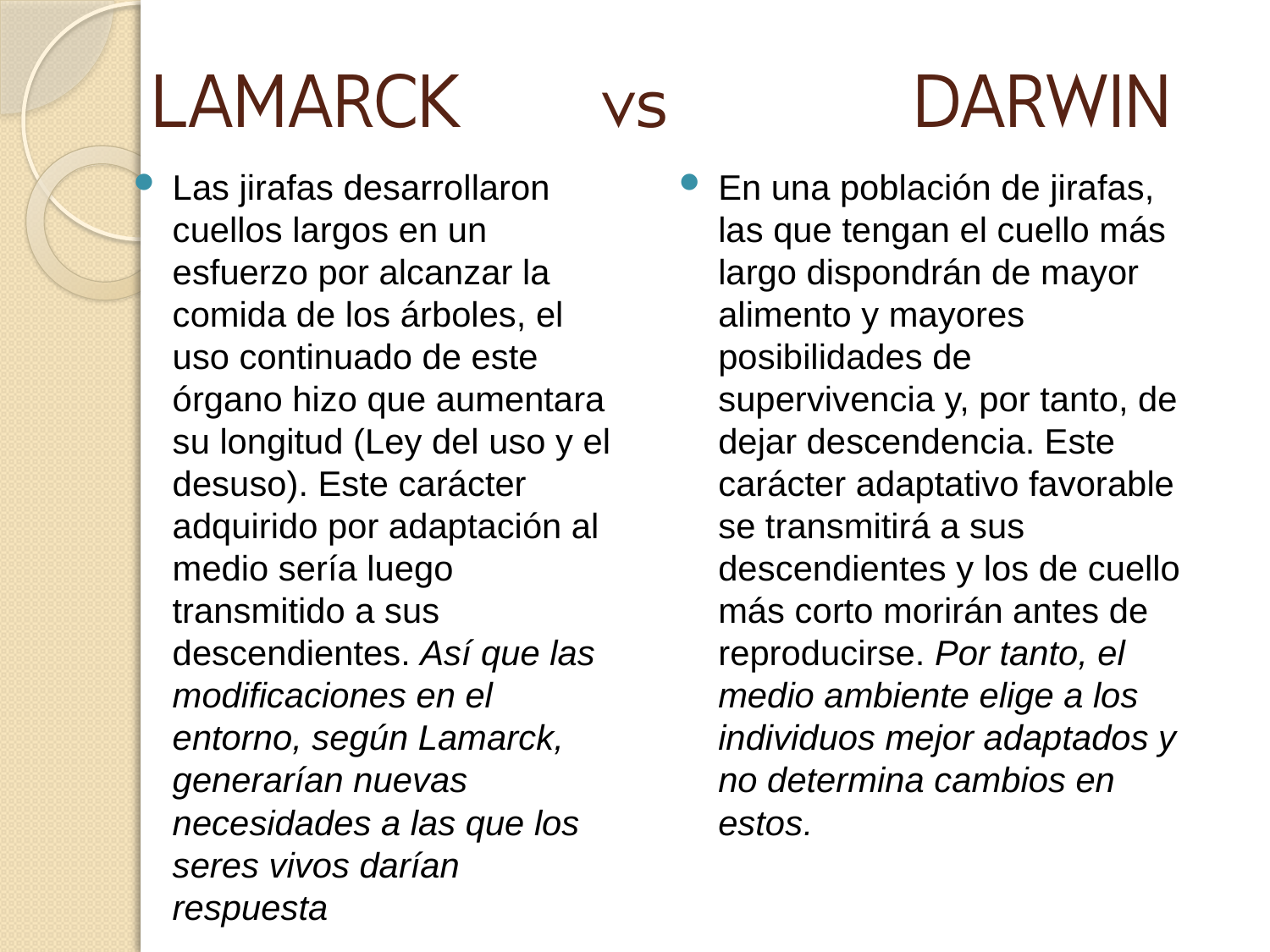

# LAMARCK	   vs		DARWIN
Las jirafas desarrollaron cuellos largos en un esfuerzo por alcanzar la comida de los árboles, el uso continuado de este órgano hizo que aumentara su longitud (Ley del uso y el desuso). Este carácter adquirido por adaptación al medio sería luego transmitido a sus descendientes. Así que las modificaciones en el entorno, según Lamarck, generarían nuevas necesidades a las que los seres vivos darían respuesta
En una población de jirafas, las que tengan el cuello más largo dispondrán de mayor alimento y mayores posibilidades de supervivencia y, por tanto, de dejar descendencia. Este carácter adaptativo favorable se transmitirá a sus descendientes y los de cuello más corto morirán antes de reproducirse. Por tanto, el medio ambiente elige a los individuos mejor adaptados y no determina cambios en estos.